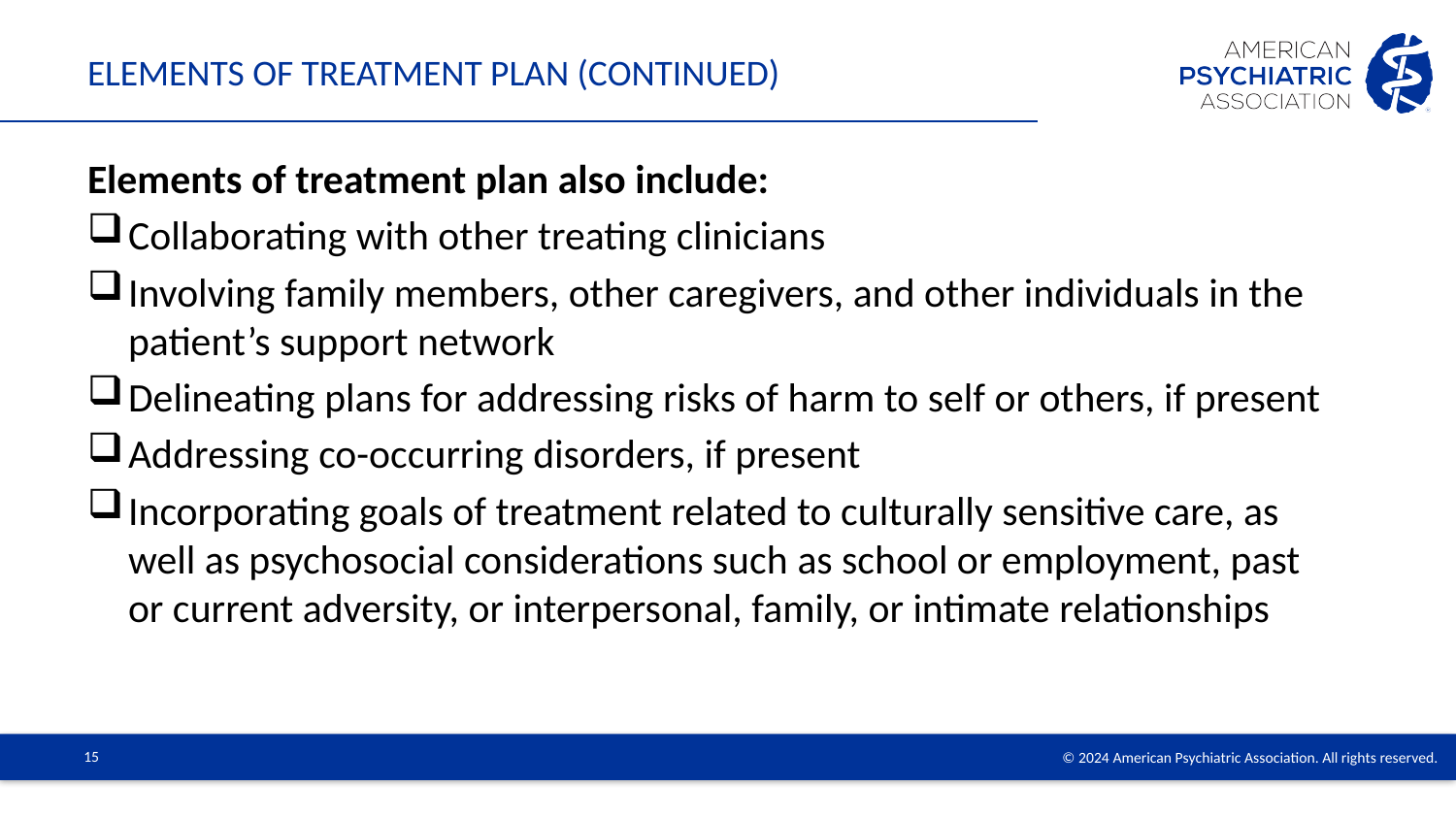

# Elements of Treatment plan (continued)
Elements of treatment plan also include:
Collaborating with other treating clinicians
Involving family members, other caregivers, and other individuals in the patient’s support network
Delineating plans for addressing risks of harm to self or others, if present
Addressing co-occurring disorders, if present
Incorporating goals of treatment related to culturally sensitive care, as well as psychosocial considerations such as school or employment, past or current adversity, or interpersonal, family, or intimate relationships